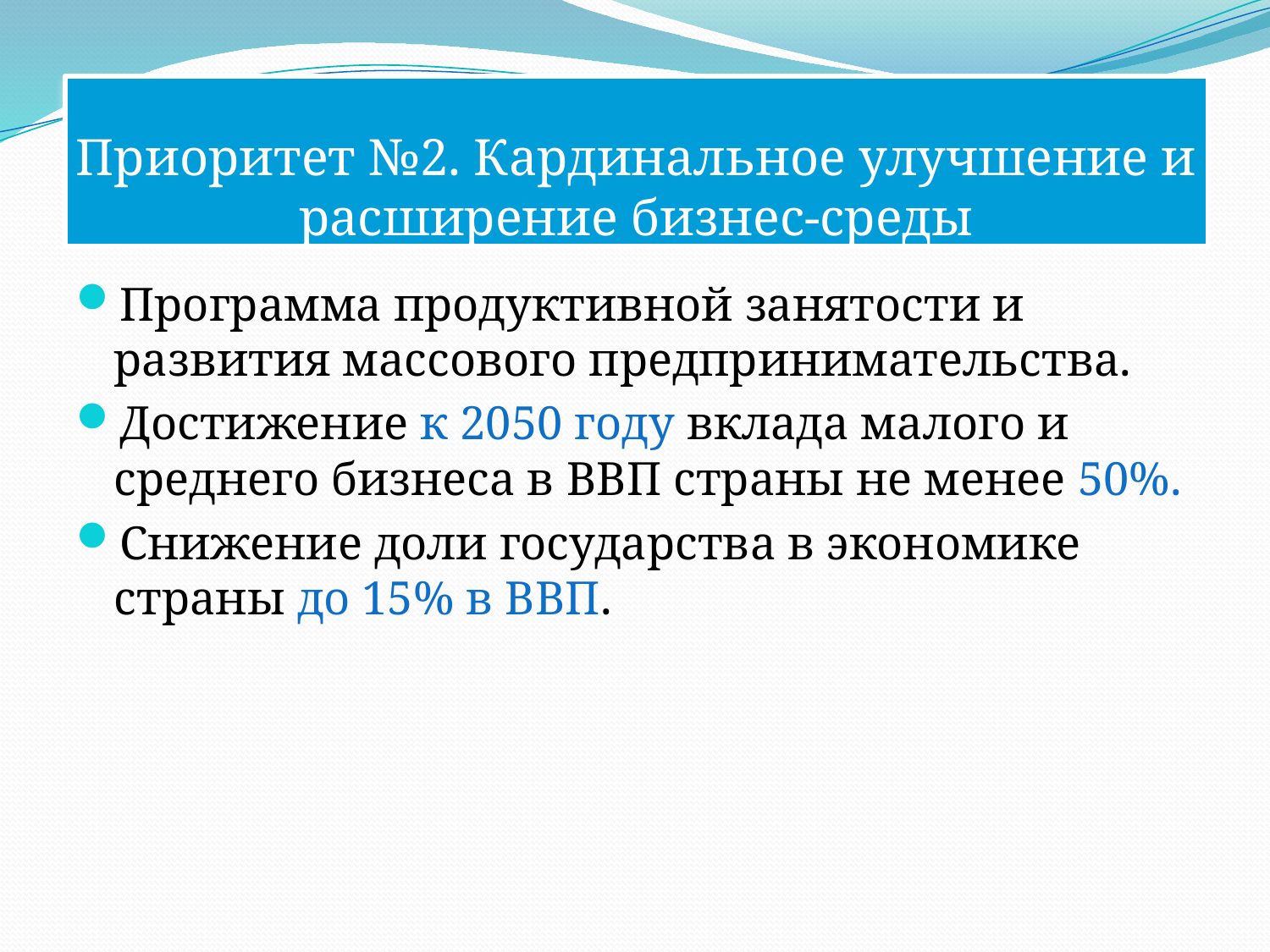

# Приоритет №2. Кардинальное улучшение и расширение бизнес-среды
Программа продуктивной занятости и развития массового предпринимательства.
Достижение к 2050 году вклада малого и среднего бизнеса в ВВП страны не менее 50%.
Снижение доли государства в экономике страны до 15% в ВВП.